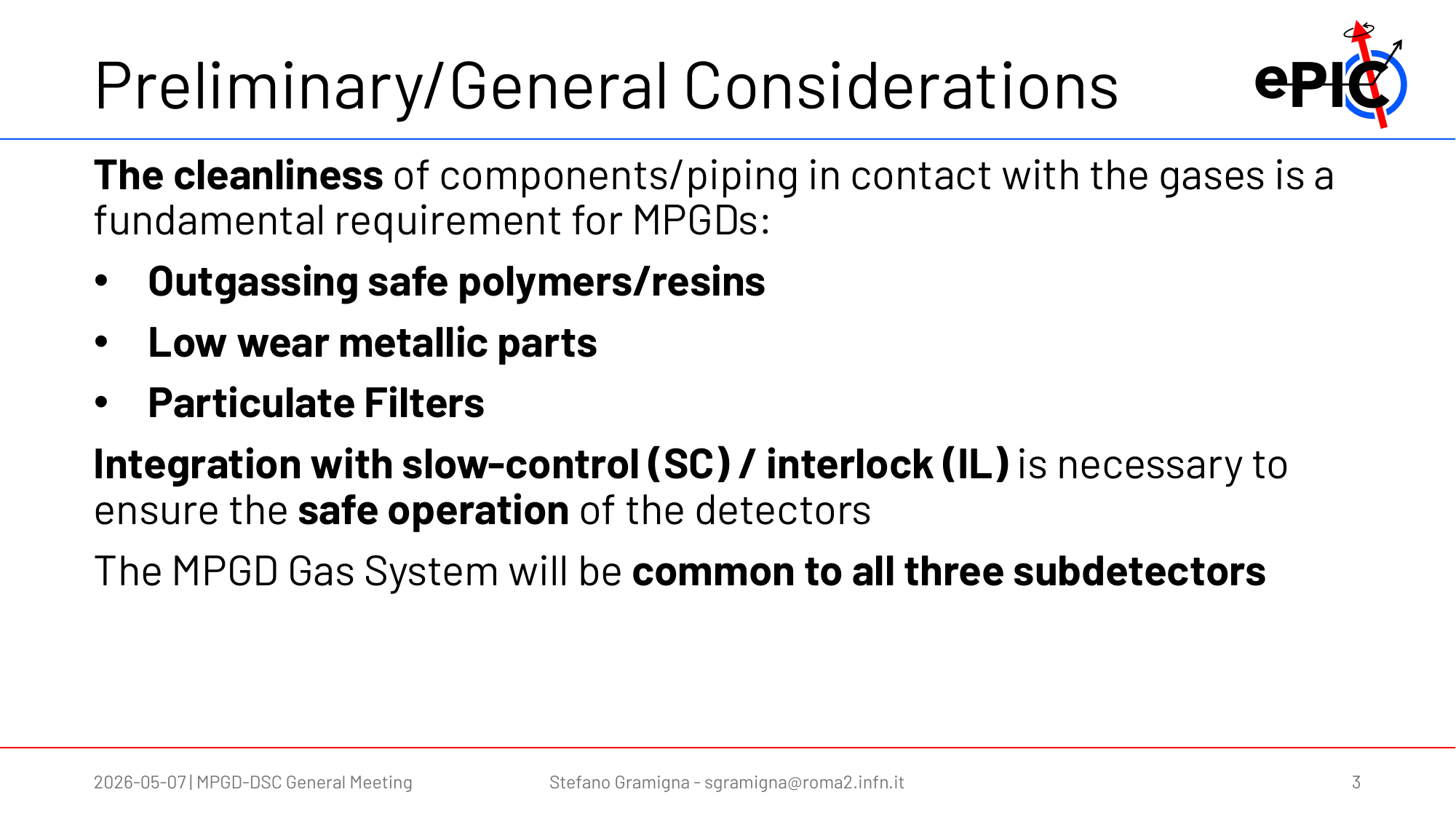

# Preliminary/General Considerations
The cleanliness of components/piping in contact with the gases is a fundamental requirement for MPGDs:
Outgassing safe polymers/resins
Low wear metallic parts
Particulate Filters
Integration with slow-control (SC) / interlock (IL) is necessary to ensure the safe operation of the detectors
The MPGD Gas System will be common to all three subdetectors
2026-05-07 | MPGD-DSC General Meeting
Stefano Gramigna - sgramigna@roma2.infn.it
3